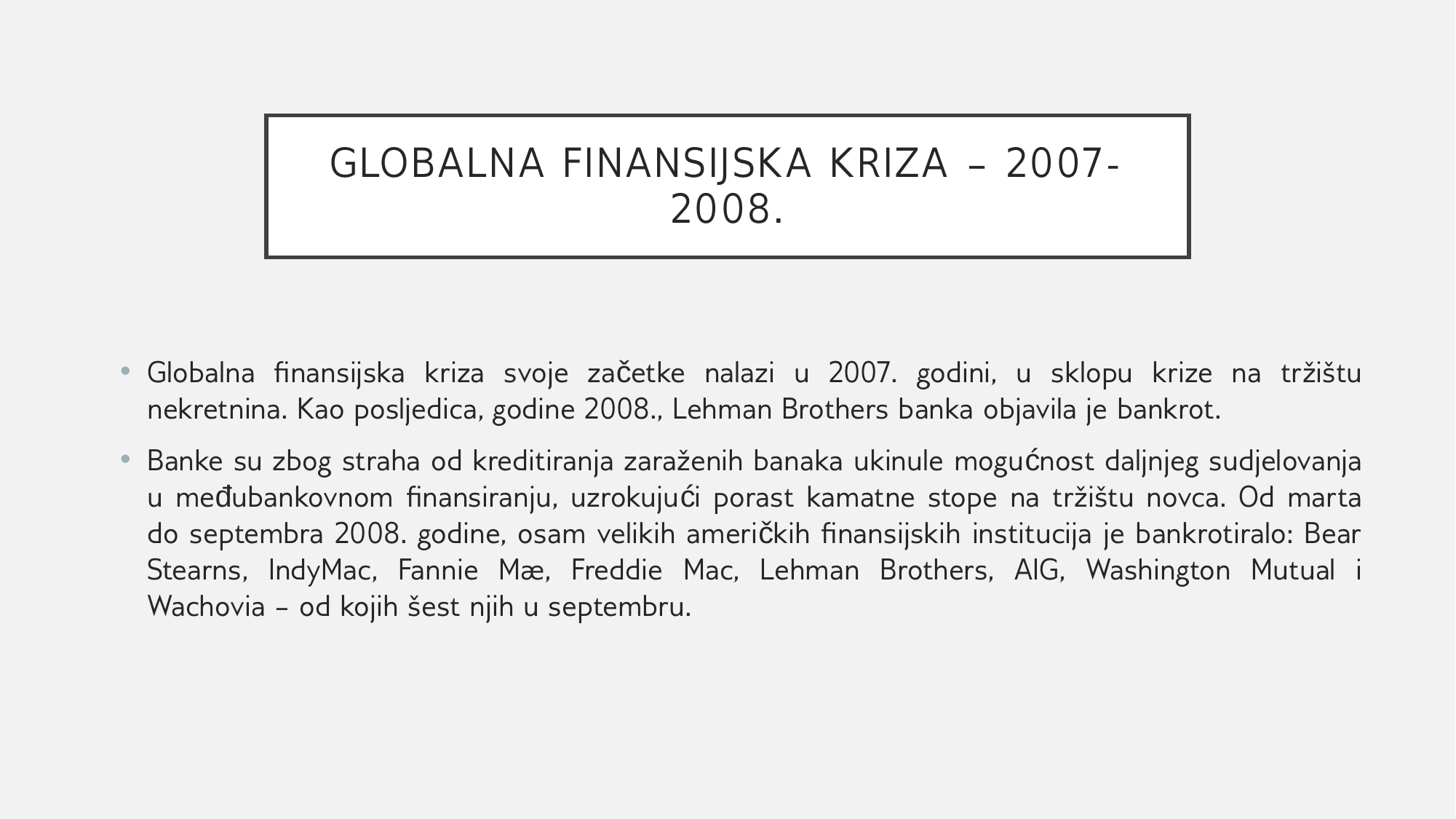

# Globalna finansijska kriza – 2007-2008.
Globalna finansijska kriza svoje začetke nalazi u 2007. godini, u sklopu krize na tržištu nekretnina. Kao posljedica, godine 2008., Lehman Brothers banka objavila je bankrot.
Banke su zbog straha od kreditiranja zaraženih banaka ukinule mogućnost daljnjeg sudjelovanja u međubankovnom finansiranju, uzrokujući porast kamatne stope na tržištu novca. Od marta do septembra 2008. godine, osam velikih američkih finansijskih institucija je bankrotiralo: Bear Stearns, IndyMac, Fannie Mae, Freddie Mac, Lehman Brothers, AIG, Washington Mutual i Wachovia – od kojih šest njih u septembru.